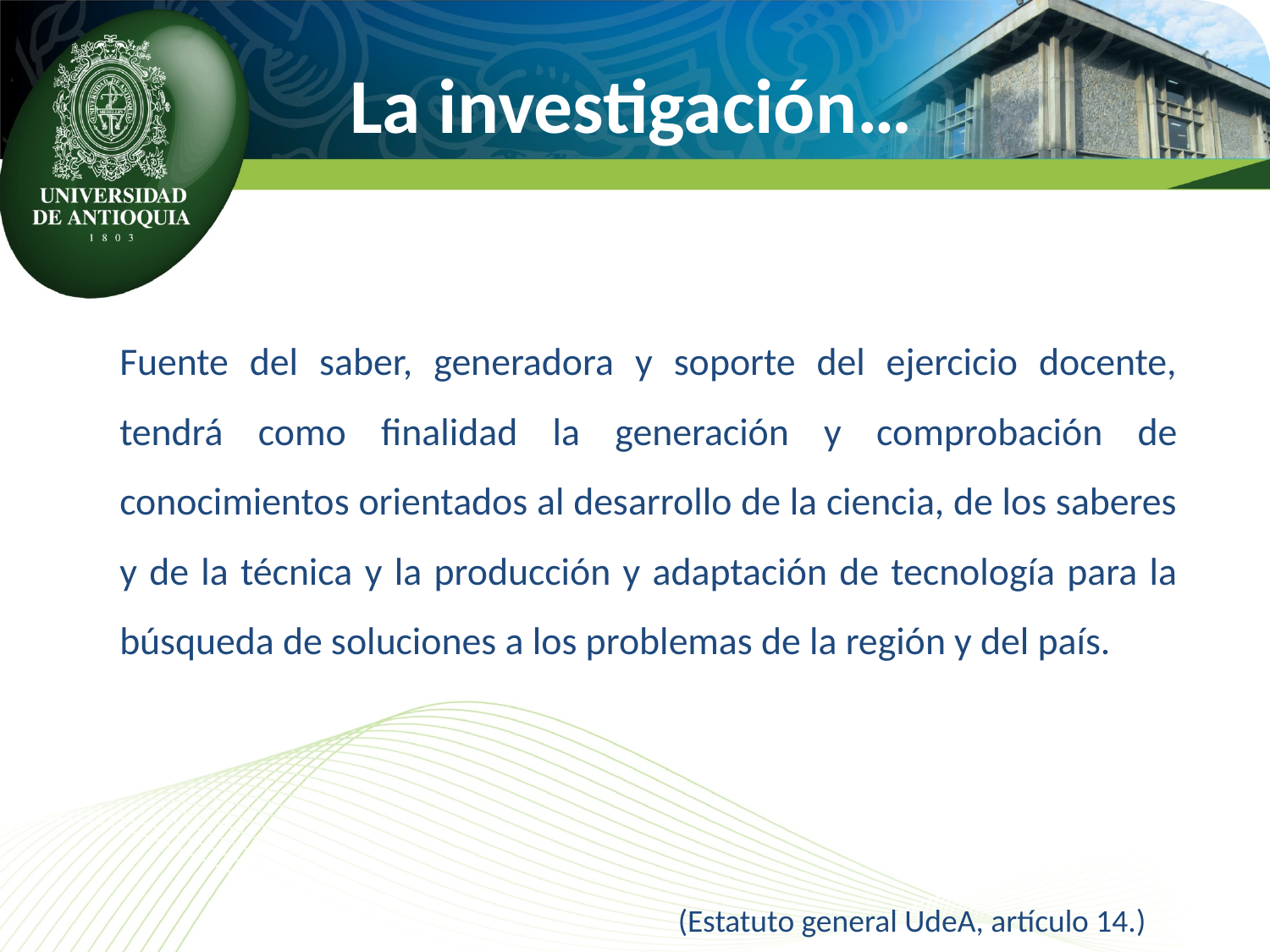

La investigación…
	Fuente del saber, generadora y soporte del ejercicio docente, tendrá como finalidad la generación y comprobación de conocimientos orientados al desarrollo de la ciencia, de los saberes y de la técnica y la producción y adaptación de tecnología para la búsqueda de soluciones a los problemas de la región y del país.
(Estatuto general UdeA, artículo 14.)